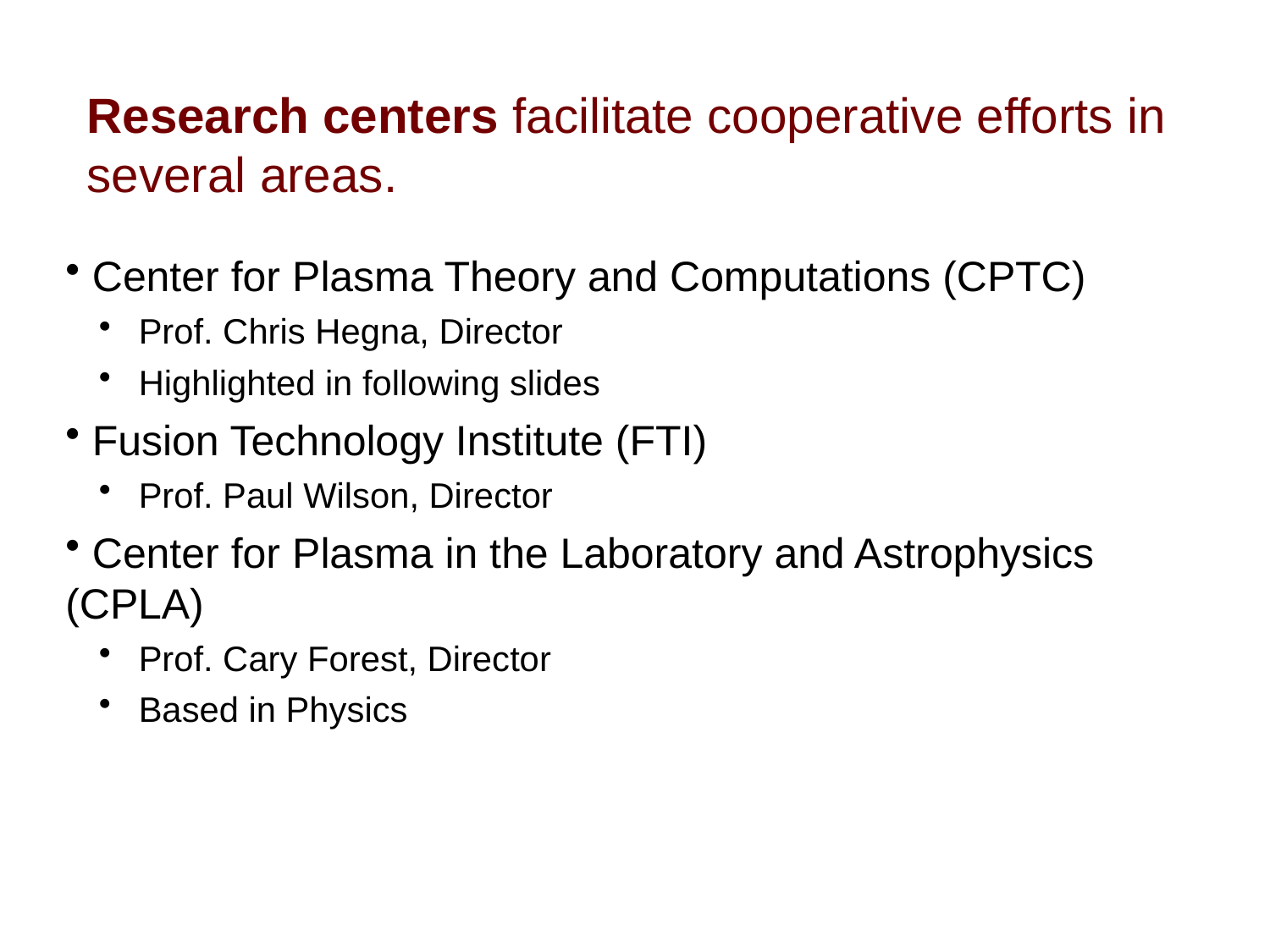

# Research centers facilitate cooperative efforts in several areas.
 Center for Plasma Theory and Computations (CPTC)
 Prof. Chris Hegna, Director
 Highlighted in following slides
 Fusion Technology Institute (FTI)
 Prof. Paul Wilson, Director
 Center for Plasma in the Laboratory and Astrophysics (CPLA)
 Prof. Cary Forest, Director
 Based in Physics